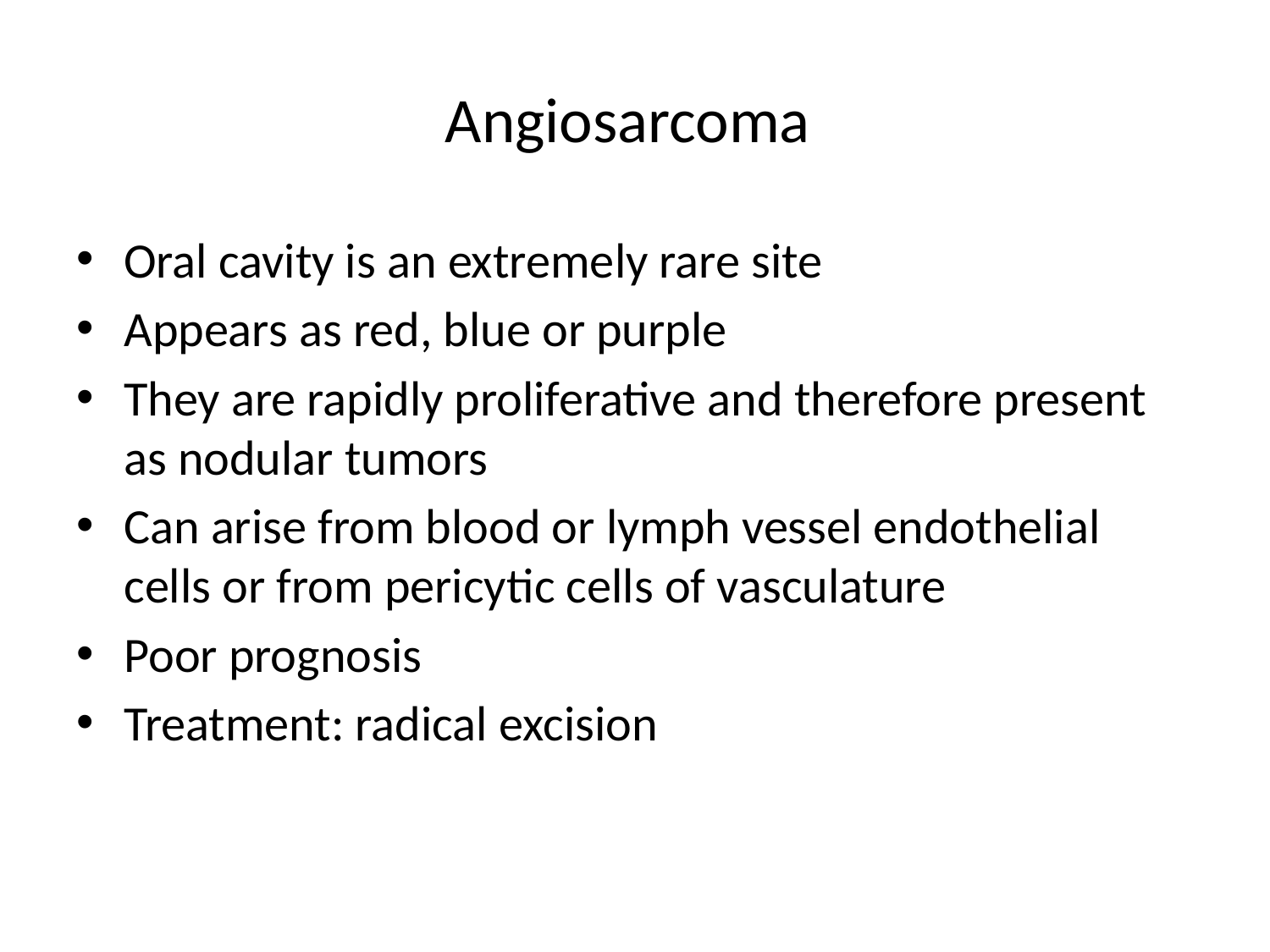

# Angiosarcoma
Oral cavity is an extremely rare site
Appears as red, blue or purple
They are rapidly proliferative and therefore present as nodular tumors
Can arise from blood or lymph vessel endothelial cells or from pericytic cells of vasculature
Poor prognosis
Treatment: radical excision